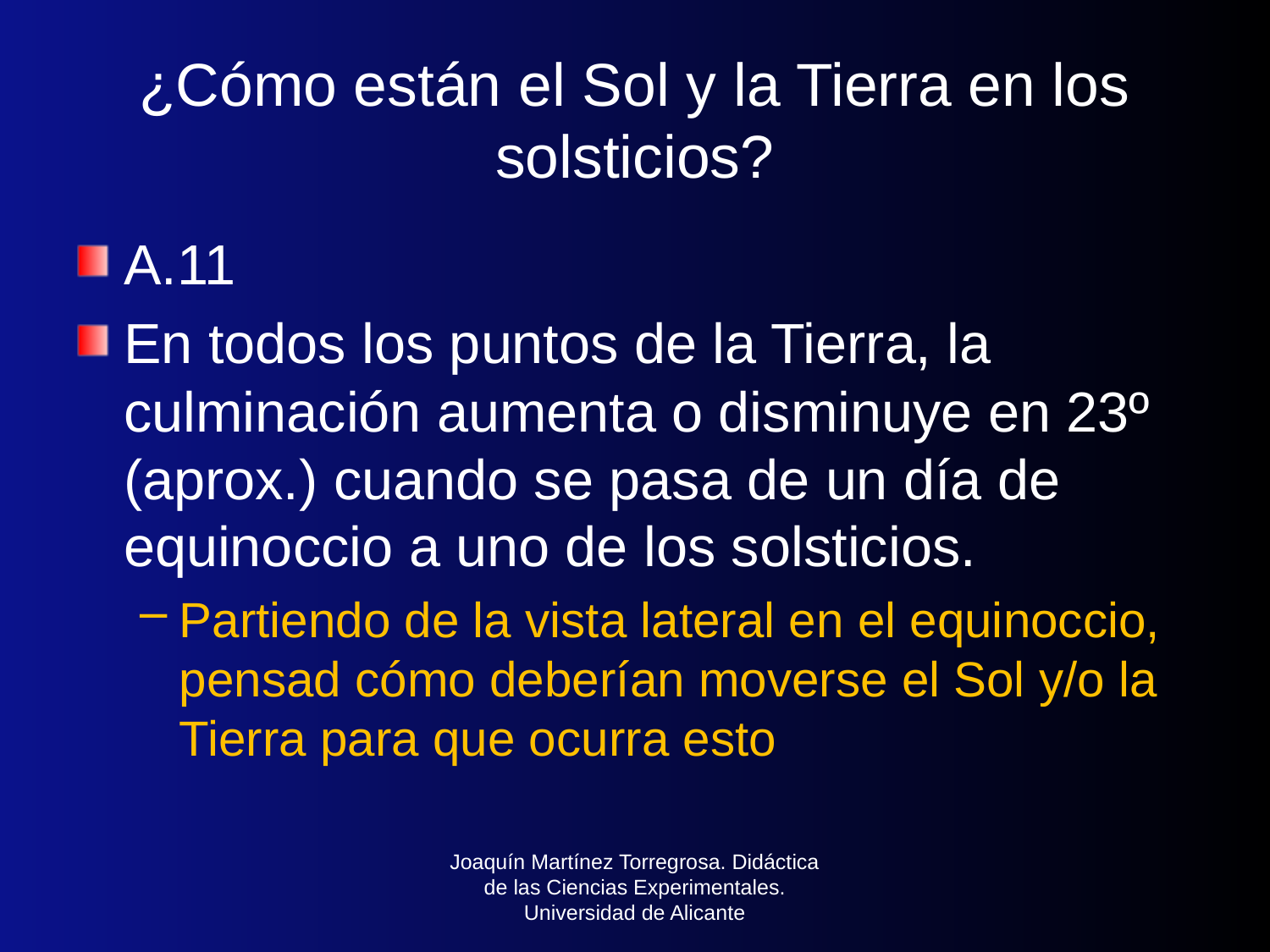

# ¿Cómo están el Sol y la Tierra en los solsticios?
A.11
En todos los puntos de la Tierra, la culminación aumenta o disminuye en 23º (aprox.) cuando se pasa de un día de equinoccio a uno de los solsticios.
Partiendo de la vista lateral en el equinoccio, pensad cómo deberían moverse el Sol y/o la Tierra para que ocurra esto
Joaquín Martínez Torregrosa. Didáctica de las Ciencias Experimentales. Universidad de Alicante